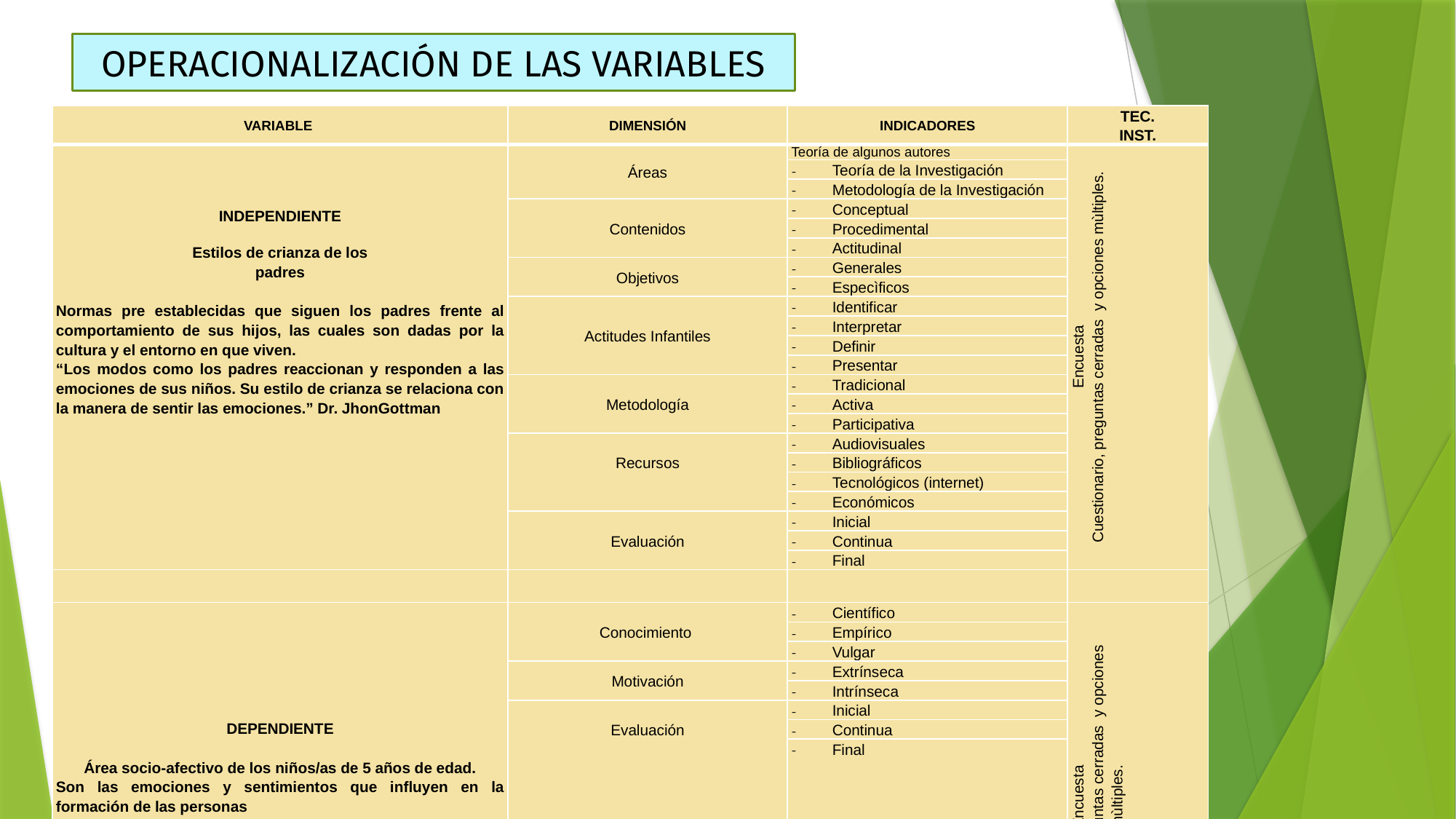

OPERACIONALIZACIÓN DE LAS VARIABLES
| VARIABLE | DIMENSIÓN | INDICADORES | TEC. INST. |
| --- | --- | --- | --- |
| INDEPENDIENTE   Estilos de crianza de los padres   Normas pre establecidas que siguen los padres frente al comportamiento de sus hijos, las cuales son dadas por la cultura y el entorno en que viven. “Los modos como los padres reaccionan y responden a las emociones de sus niños. Su estilo de crianza se relaciona con la manera de sentir las emociones.” Dr. JhonGottman | Áreas | Teoría de algunos autores | Encuesta Cuestionario, preguntas cerradas y opciones mùltiples. |
|  |  | Teoría de la Investigación |  |
|  |  | Metodología de la Investigación |  |
|  | Contenidos | Conceptual |  |
|  |  | Procedimental |  |
|  |  | Actitudinal |  |
|  | Objetivos | Generales |  |
|  |  | Especìficos |  |
|  | Actitudes Infantiles | Identificar |  |
|  |  | Interpretar |  |
|  |  | Definir |  |
|  |  | Presentar |  |
|  | Metodología | Tradicional |  |
|  |  | Activa |  |
|  |  | Participativa |  |
|  | Recursos | Audiovisuales |  |
|  |  | Bibliográficos |  |
|  |  | Tecnológicos (internet) |  |
|  |  | Económicos |  |
|  | Evaluación | Inicial |  |
|  |  | Continua |  |
|  |  | Final |  |
|  |  |  |  |
| DEPENDIENTE   Área socio-afectivo de los niños/as de 5 años de edad. Son las emociones y sentimientos que influyen en la formación de las personas Engloba las conductas referentes a sentimientos, valores, actitudes que se manifiestan en la persona como resultado de un aprendizaje. También se le conoce con el nombre de área actitudinal. | Conocimiento | Científico | Encuesta Cuestionario, preguntas cerradas y opciones mùltiples. |
|  |  | Empírico |  |
|  |  | Vulgar |  |
|  | Motivación | Extrínseca |  |
|  |  | Intrínseca |  |
|  | Evaluación | Inicial |  |
|  |  | Continua |  |
|  |  | Final |  |